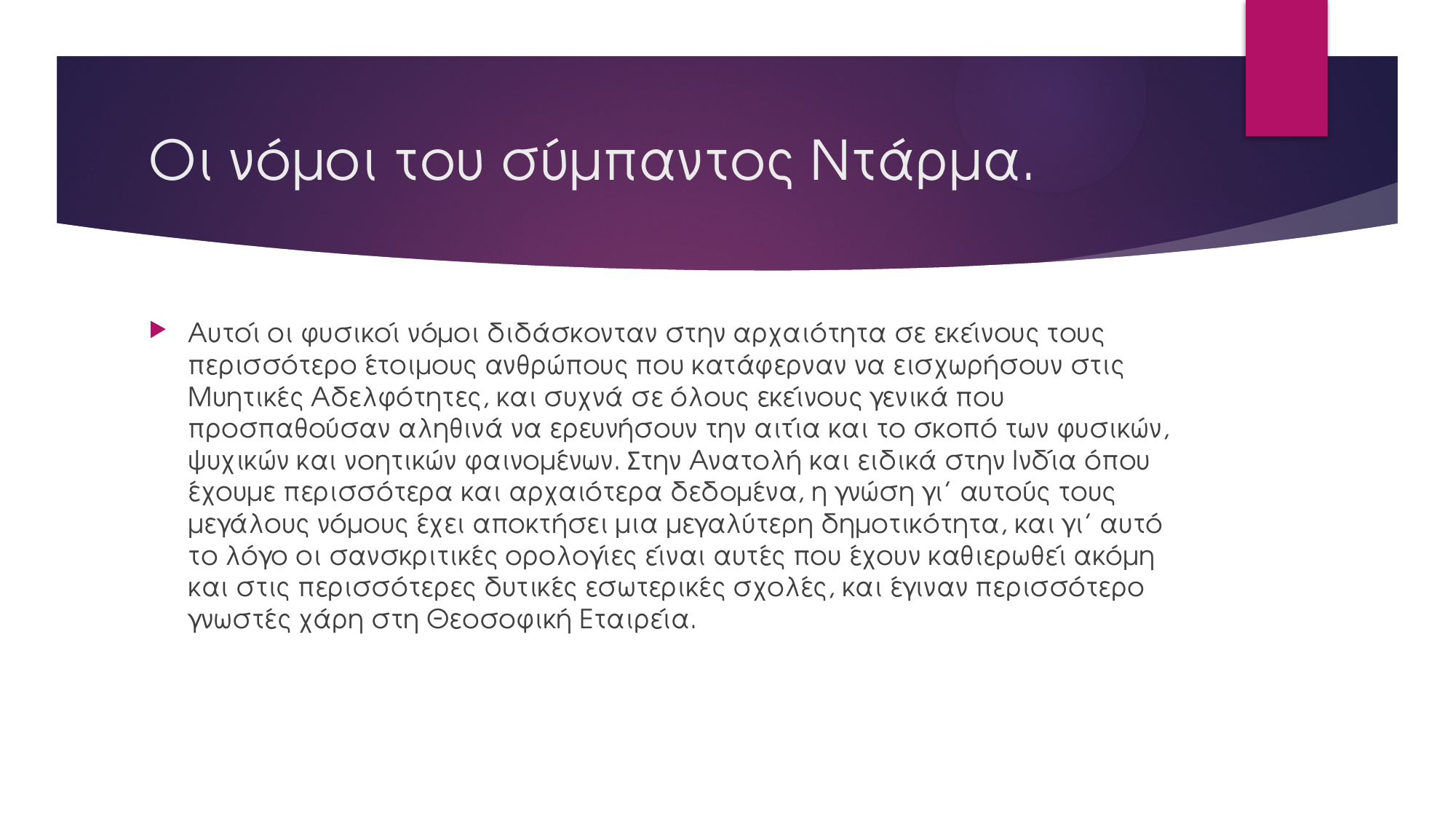

# Οι νόμοι του σύμπαντος Ντάρμα.
Αυτοί οι φυσικοί νόμοι διδάσκονταν στην αρχαιότητα σε εκείνους τους περισσότερο έτοιμους ανθρώπους που κατάφερναν να εισχωρήσουν στις Μυητικές Αδελφότητες, και συχνά σε όλους εκείνους γενικά που προσπαθούσαν αληθινά να ερευνήσουν την αιτία και το σκοπό των φυσικών, ψυχικών και νοητικών φαινομένων. Στην Ανατολή και ειδικά στην Ινδία όπου έχουμε περισσότερα και αρχαιότερα δεδομένα, η γνώση γι’ αυτούς τους μεγάλους νόμους έχει αποκτήσει μια μεγαλύτερη δημοτικότητα, και γι’ αυτό το λόγο οι σανσκριτικές ορολογίες είναι αυτές που έχουν καθιερωθεί ακόμη και στις περισσότερες δυτικές εσωτερικές σχολές, και έγιναν περισσότερο γνωστές χάρη στη Θεοσοφική Εταιρεία.